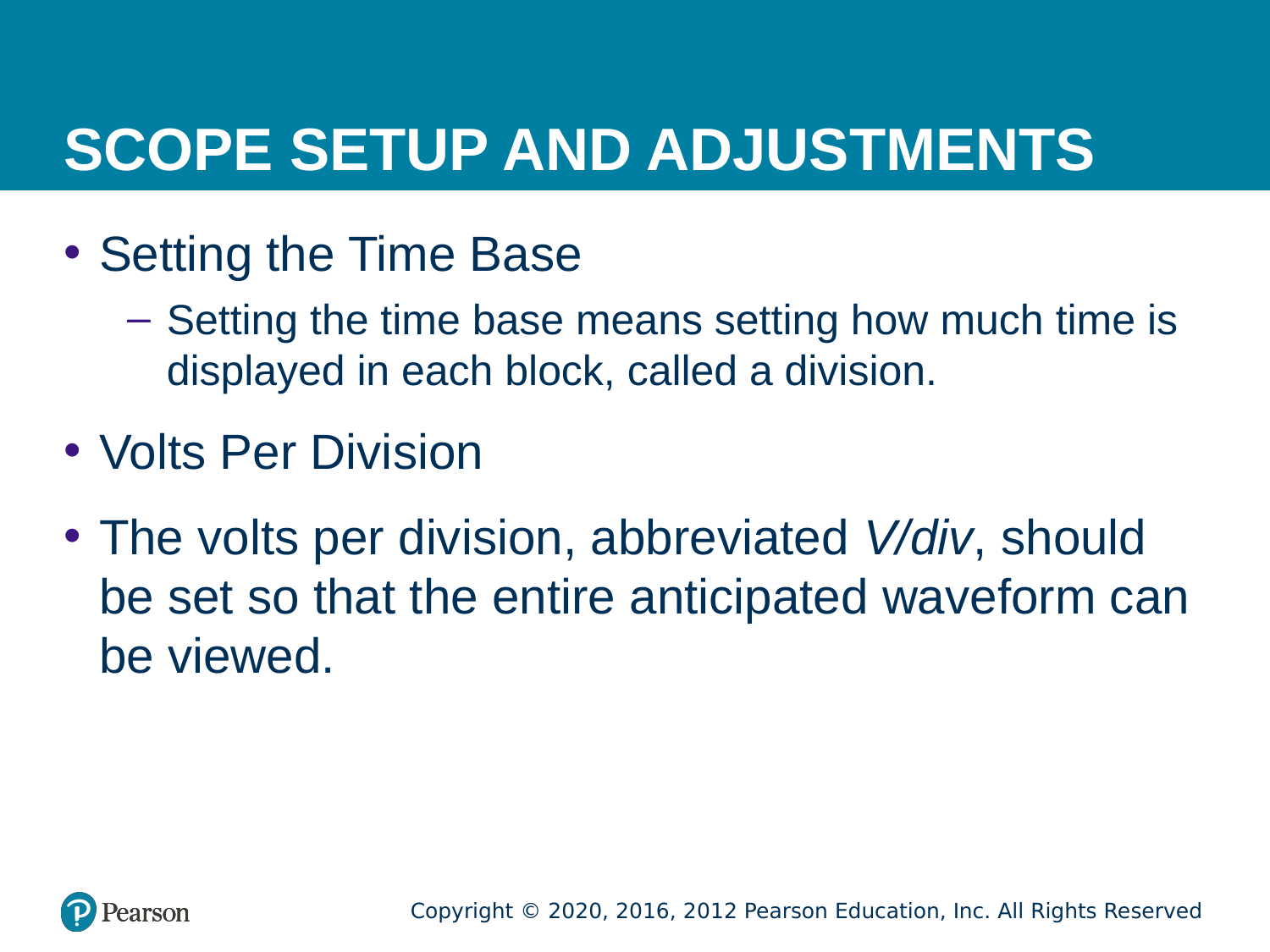

# SCOPE SETUP AND ADJUSTMENTS
Setting the Time Base
Setting the time base means setting how much time is displayed in each block, called a division.
Volts Per Division
The volts per division, abbreviated V/div, should be set so that the entire anticipated waveform can be viewed.